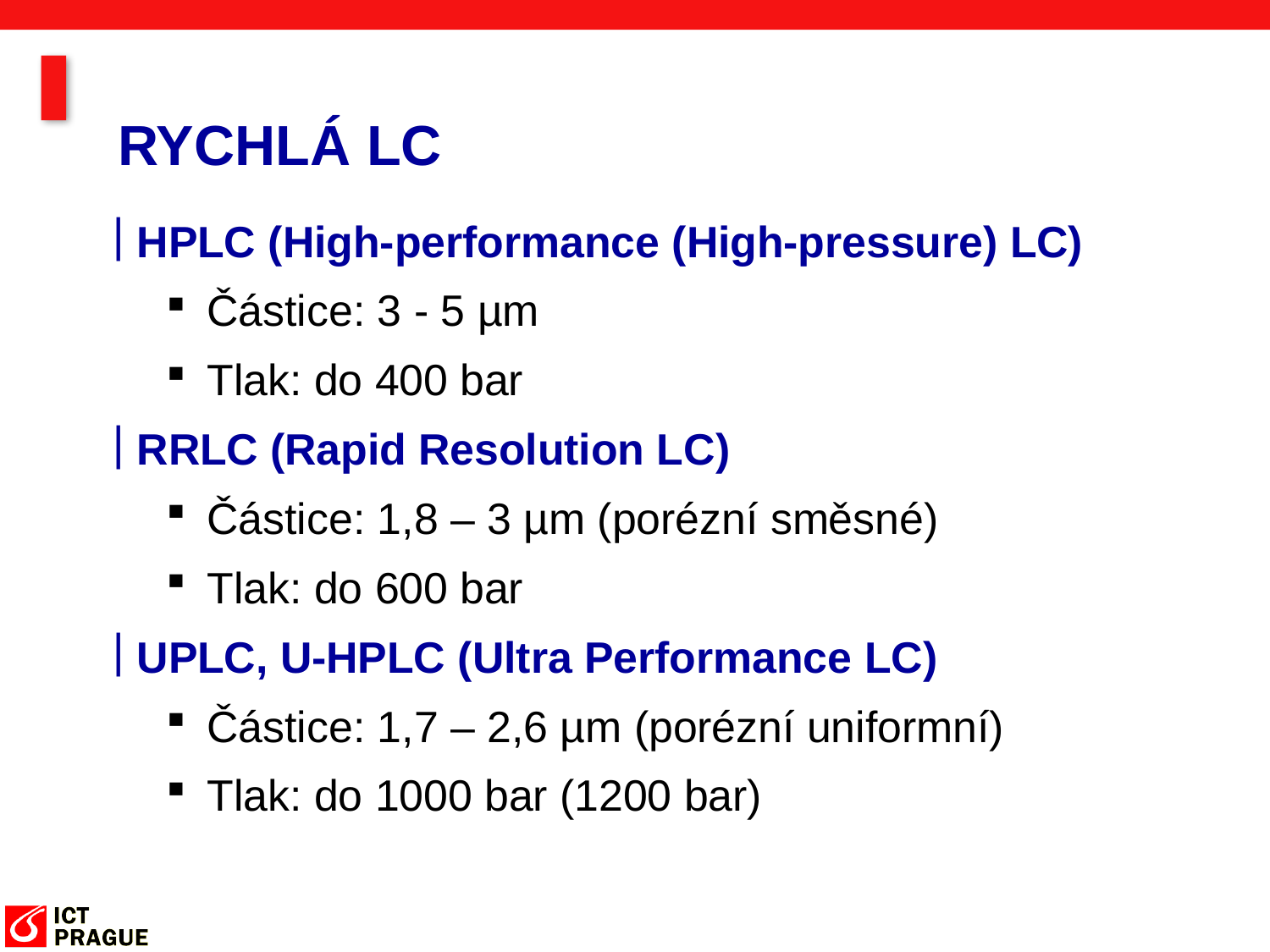

RYCHLÁ LC
HPLC (High-performance (High-pressure) LC)
Částice: 3 - 5 µm
Tlak: do 400 bar
RRLC (Rapid Resolution LC)
Částice: 1,8 – 3 µm (porézní směsné)
Tlak: do 600 bar
UPLC, U-HPLC (Ultra Performance LC)
Částice: 1,7 – 2,6 µm (porézní uniformní)
Tlak: do 1000 bar (1200 bar)